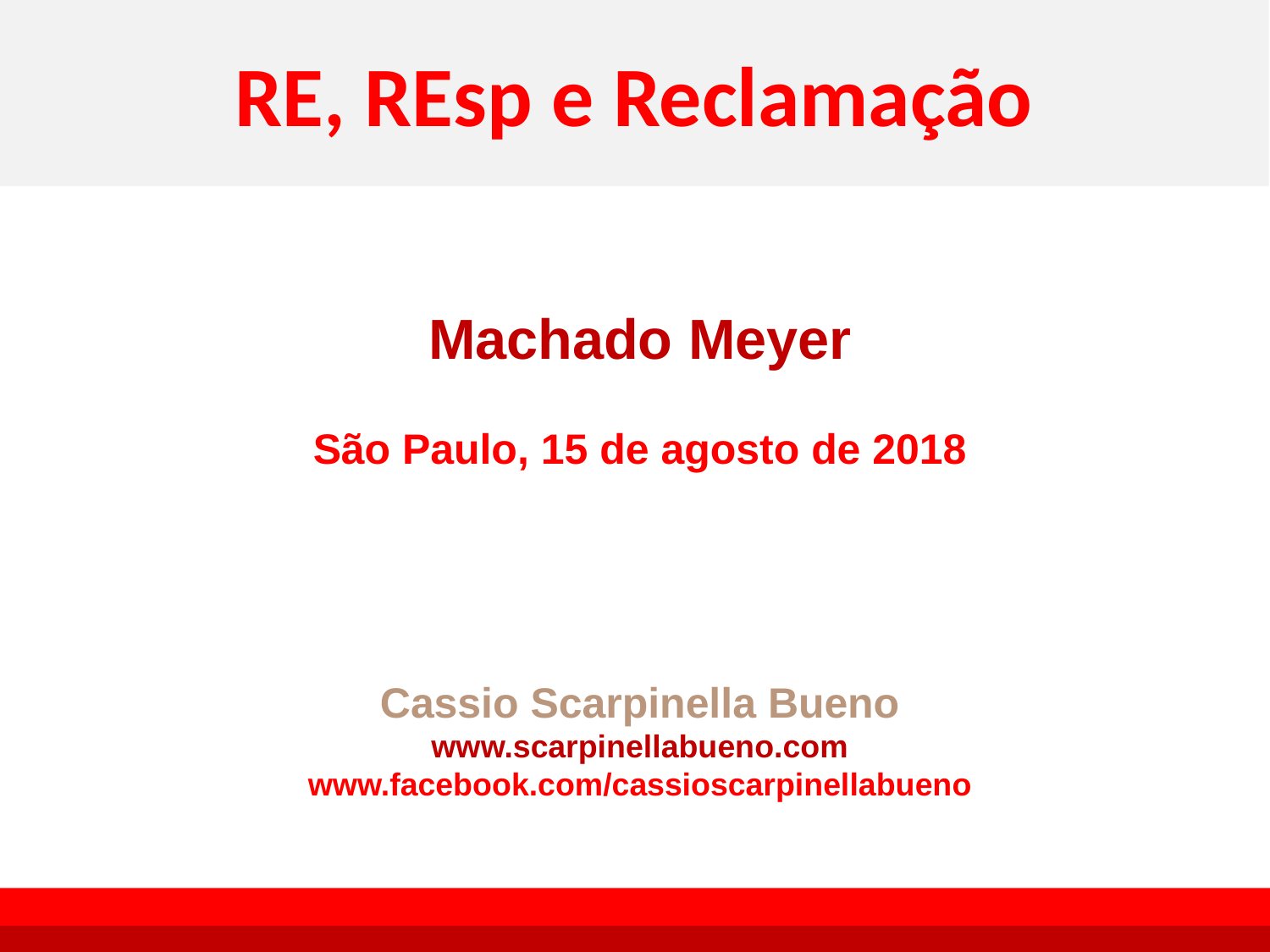

# RE, REsp e Reclamação

Machado Meyer

São Paulo, 15 de agosto de 2018

Cassio Scarpinella Bueno
www.scarpinellabueno.com
www.facebook.com/cassioscarpinellabueno